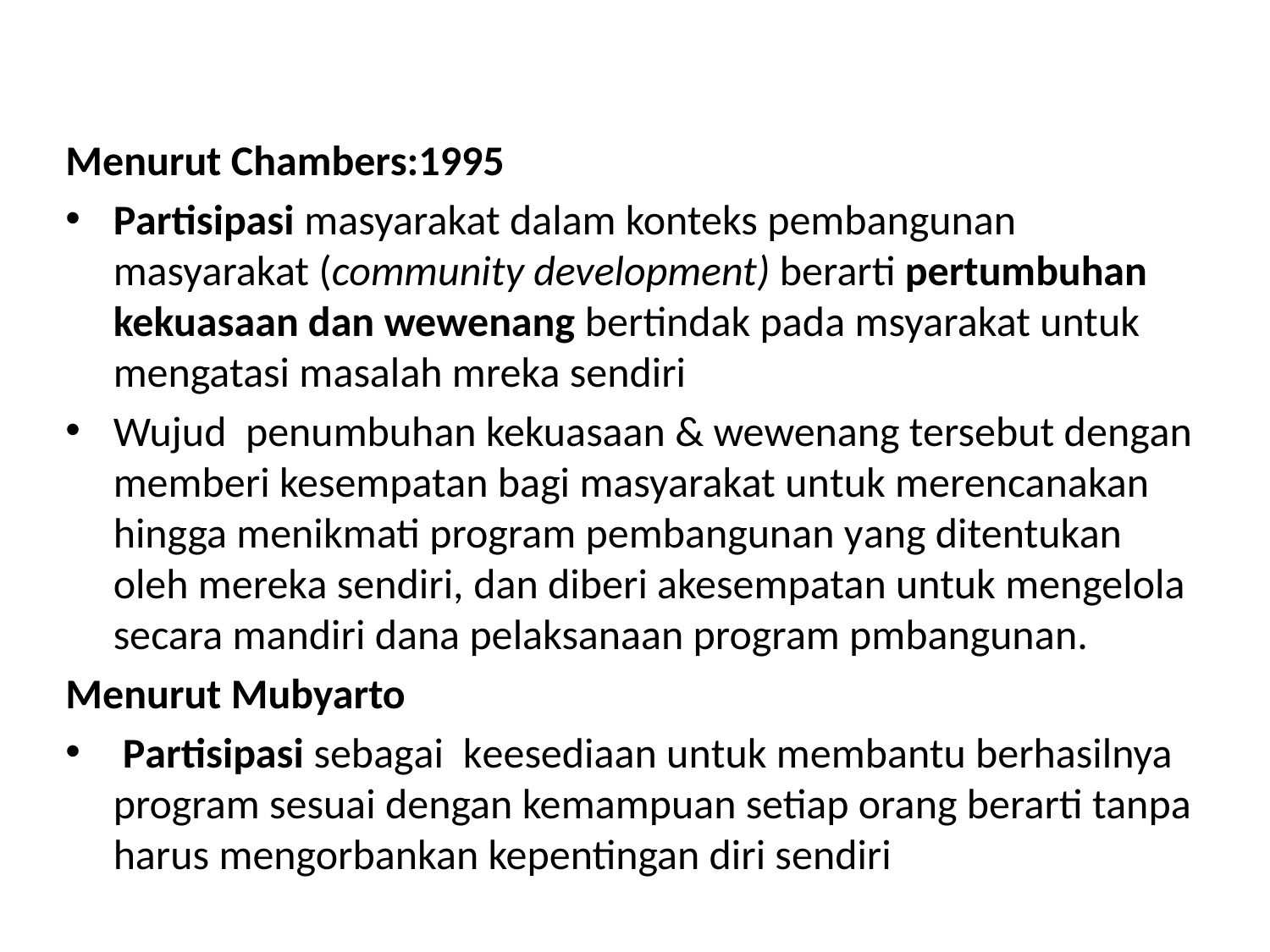

#
Menurut Chambers:1995
Partisipasi masyarakat dalam konteks pembangunan masyarakat (community development) berarti pertumbuhan kekuasaan dan wewenang bertindak pada msyarakat untuk mengatasi masalah mreka sendiri
Wujud  penumbuhan kekuasaan & wewenang tersebut dengan memberi kesempatan bagi masyarakat untuk merencanakan hingga menikmati program pembangunan yang ditentukan oleh mereka sendiri, dan diberi akesempatan untuk mengelola secara mandiri dana pelaksanaan program pmbangunan.
Menurut Mubyarto
 Partisipasi sebagai  keesediaan untuk membantu berhasilnya program sesuai dengan kemampuan setiap orang berarti tanpa harus mengorbankan kepentingan diri sendiri